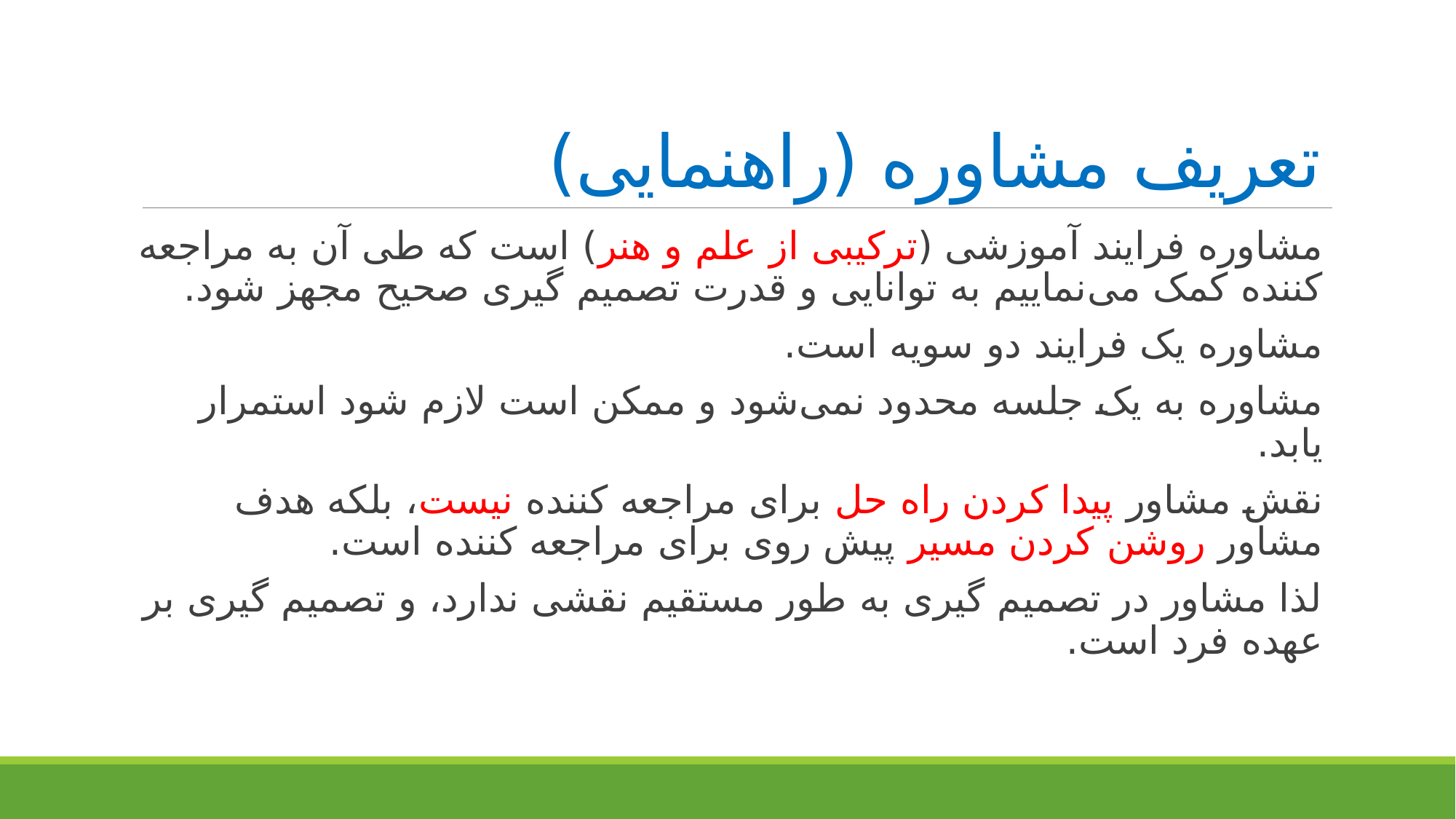

# تعریف مشاوره (راهنمایی)
مشاوره فرایند آموزشی (ترکیبی از علم و هنر) است که طی آن به مراجعه کننده کمک می‌نماییم به توانایی و قدرت تصمیم گیری صحیح مجهز شود.
مشاوره یک فرایند دو سویه است.
مشاوره به یک جلسه محدود نمی‌شود و ممکن است لازم شود استمرار یابد.
نقش مشاور پیدا کردن راه حل برای مراجعه کننده نیست، بلکه هدف مشاور روشن کردن مسیر پیش روی برای مراجعه کننده است.
لذا مشاور در تصمیم گیری به طور مستقیم نقشی ندارد، و تصمیم گیری بر عهده فرد است.